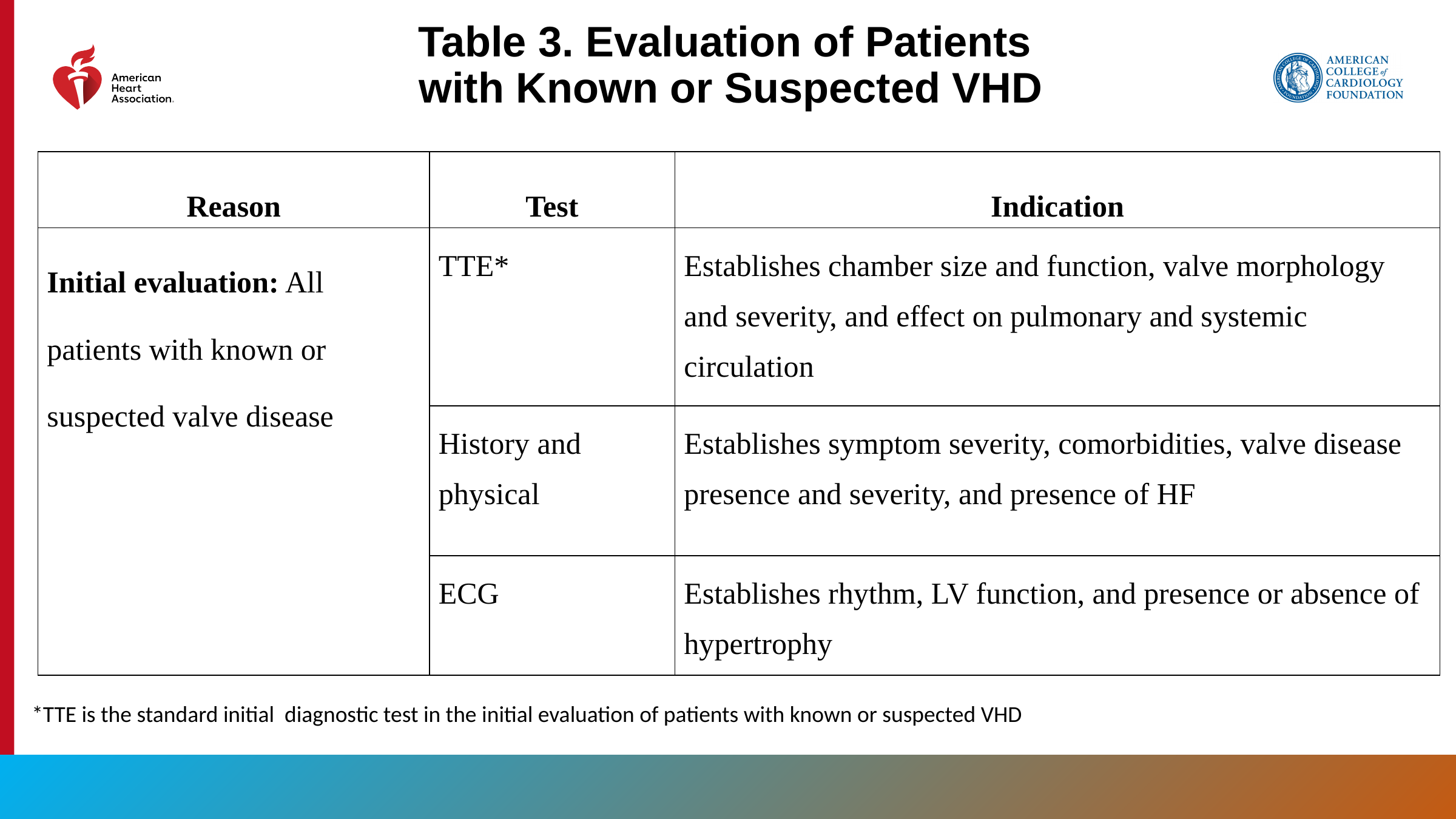

# Table 3. Evaluation of Patients with Known or Suspected VHD
| Reason | Test | Indication |
| --- | --- | --- |
| Initial evaluation: All patients with known or suspected valve disease | TTE\* | Establishes chamber size and function, valve morphology and severity, and effect on pulmonary and systemic circulation |
|  | History and physical | Establishes symptom severity, comorbidities, valve disease presence and severity, and presence of HF |
|  | ECG | Establishes rhythm, LV function, and presence or absence of hypertrophy |
*TTE is the standard initial  diagnostic test in the initial evaluation of patients with known or suspected VHD
17